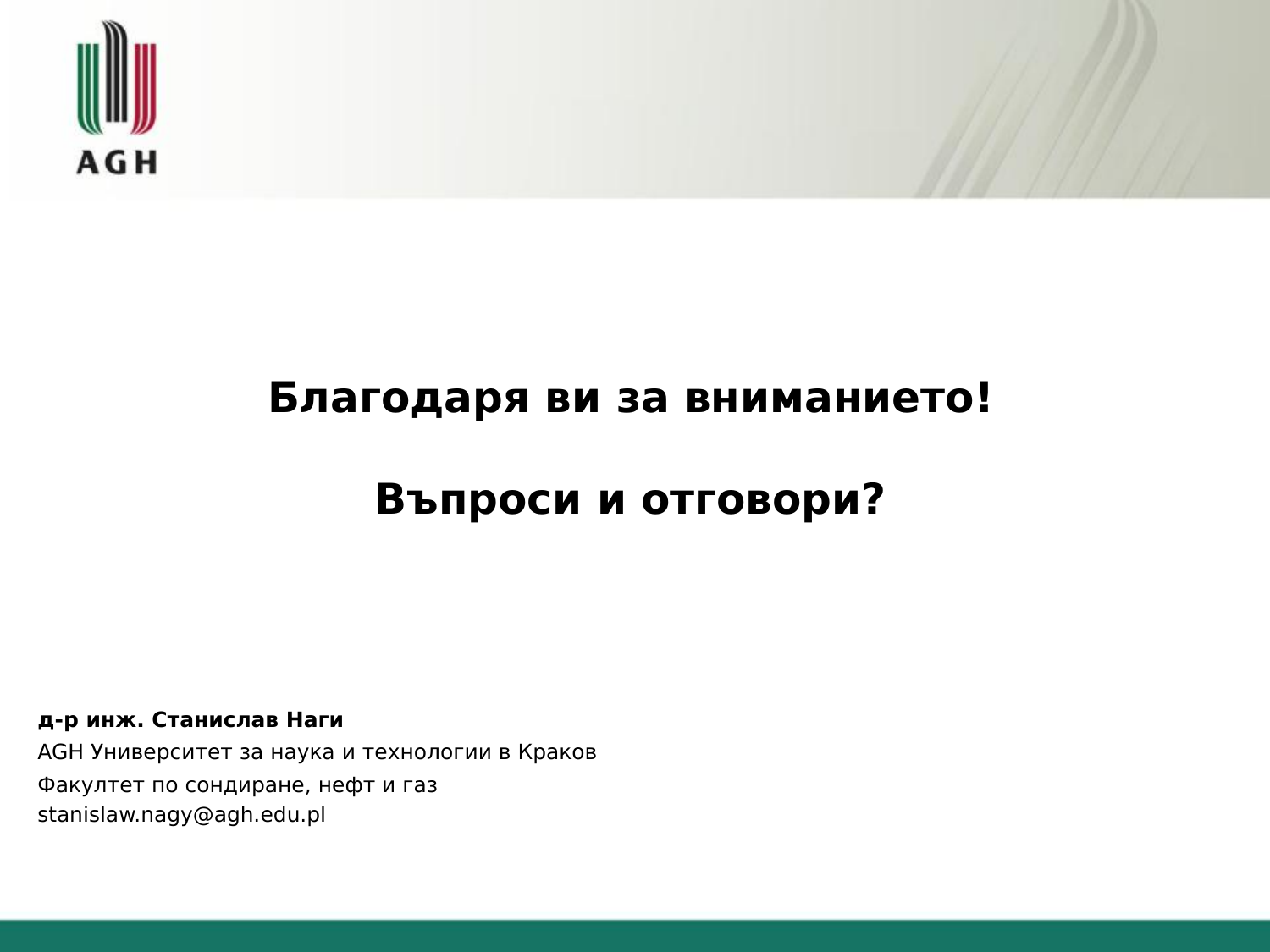

# Благодаря ви за вниманието! Въпроси и отговори?

д-р инж. Станислав Наги
AGH Университет за наука и технологии в Краков
Факултет по сондиране, нефт и газ
stanislaw.nagy@agh.edu.pl